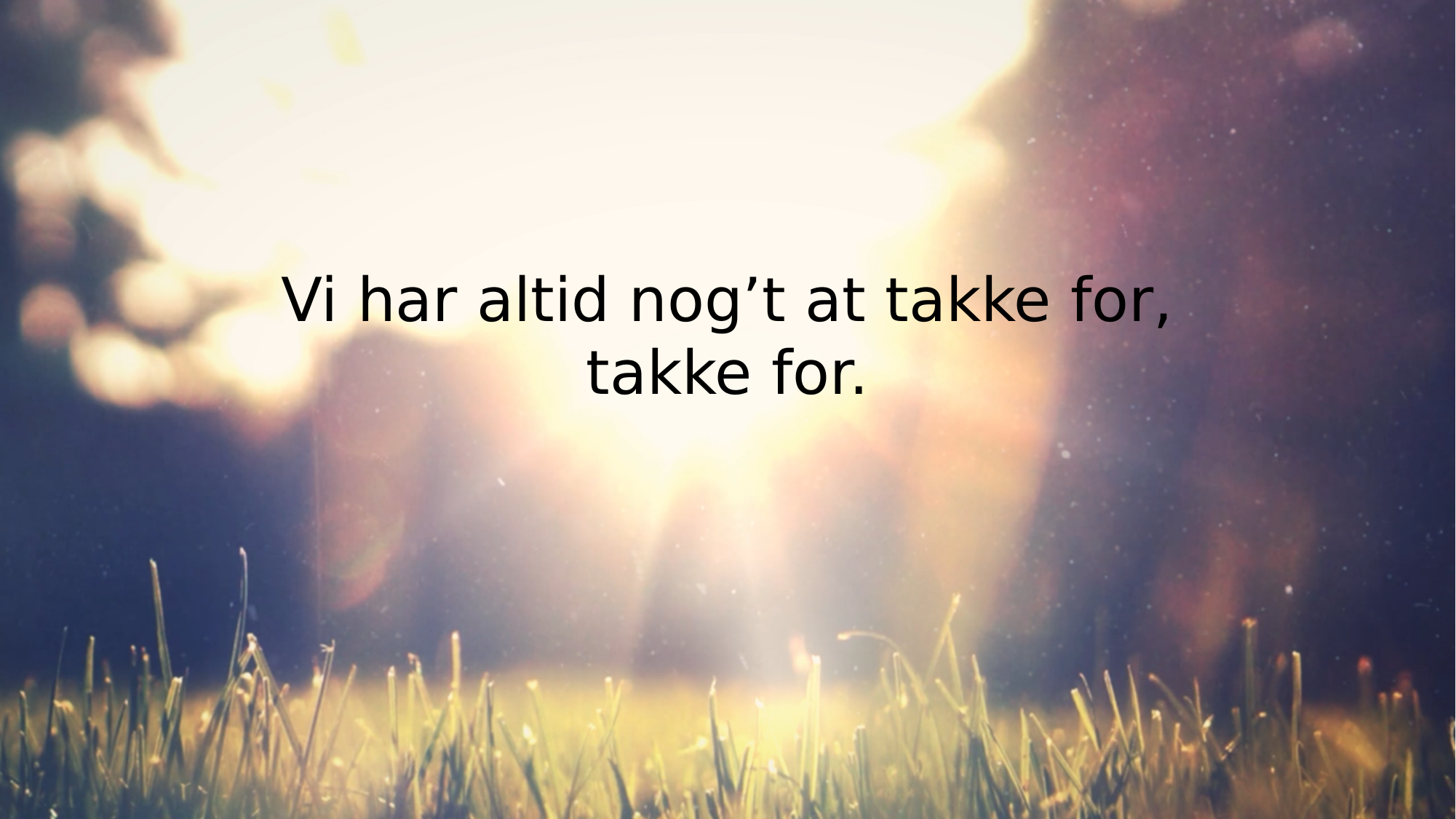

Vi har altid nog’t at takke for,
takke for.